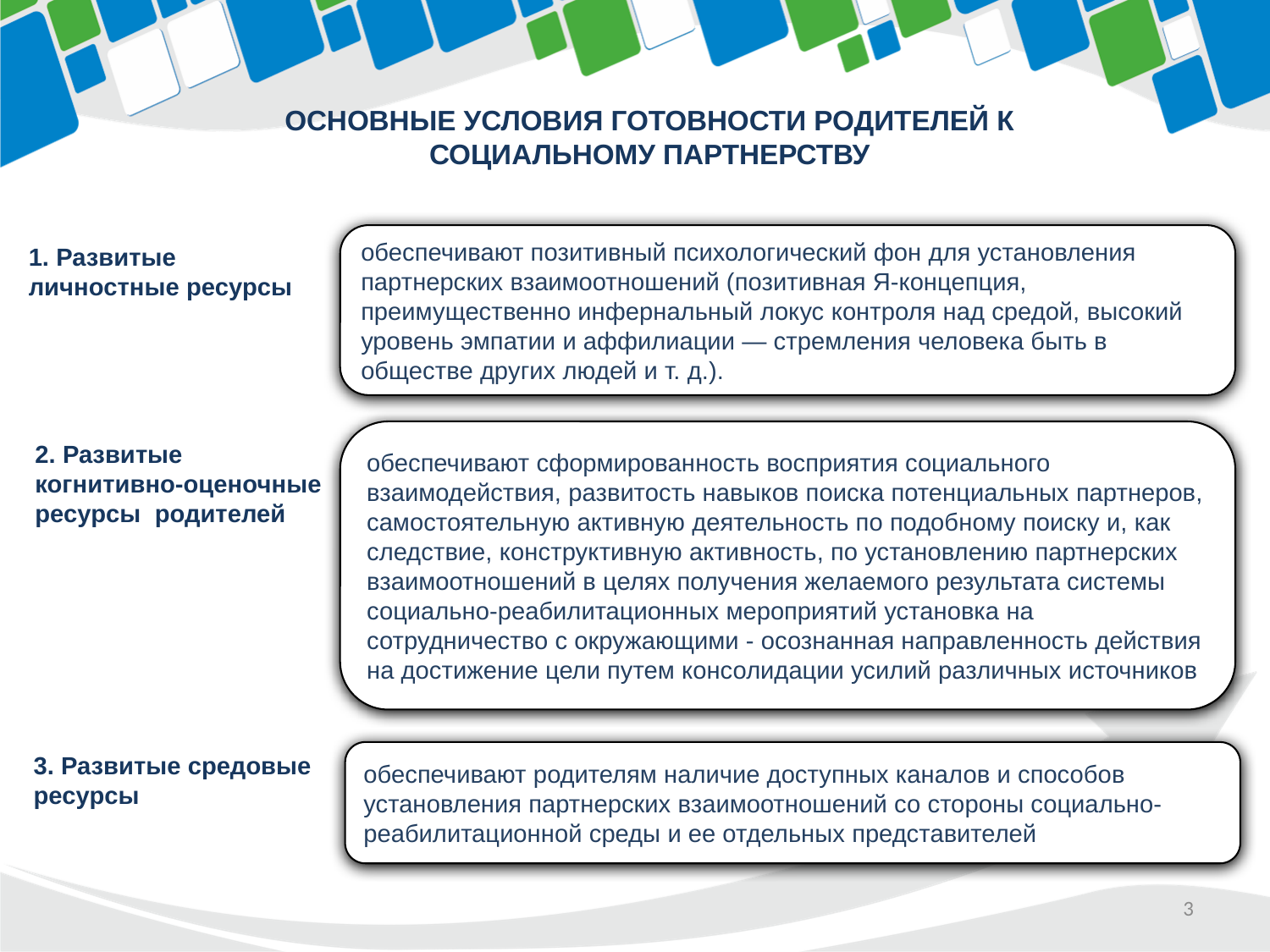

основные условия готовности родителей к социальному партнерству
обеспечивают позитивный психологический фон для установления партнерских взаимоотношений (позитивная Я-концепция, преимущественно инфернальный локус контроля над средой, высокий уровень эмпатии и аффилиации — стремления человека быть в обществе других людей и т. д.).
1. Развитые личностные ресурсы
обеспечивают сформированность восприятия социального взаимодействия, развитость навыков поиска потенциальных партнеров, самостоятельную активную деятельность по подобному поиску и, как следствие, конструктивную активность, по установлению партнерских взаимоотношений в целях получения желаемого результата системы социально-реабилитационных мероприятий установка на сотрудничество с окружающими - осознанная направленность действия на достижение цели путем консолидации усилий различных источников
2. Развитые  когнитивно-оценочные ресурсы  родителей
обеспечивают родителям наличие доступных каналов и способов установления партнерских взаимоотношений со стороны социально-реабилитационной среды и ее отдельных представителей
3. Развитые средовые ресурсы
3